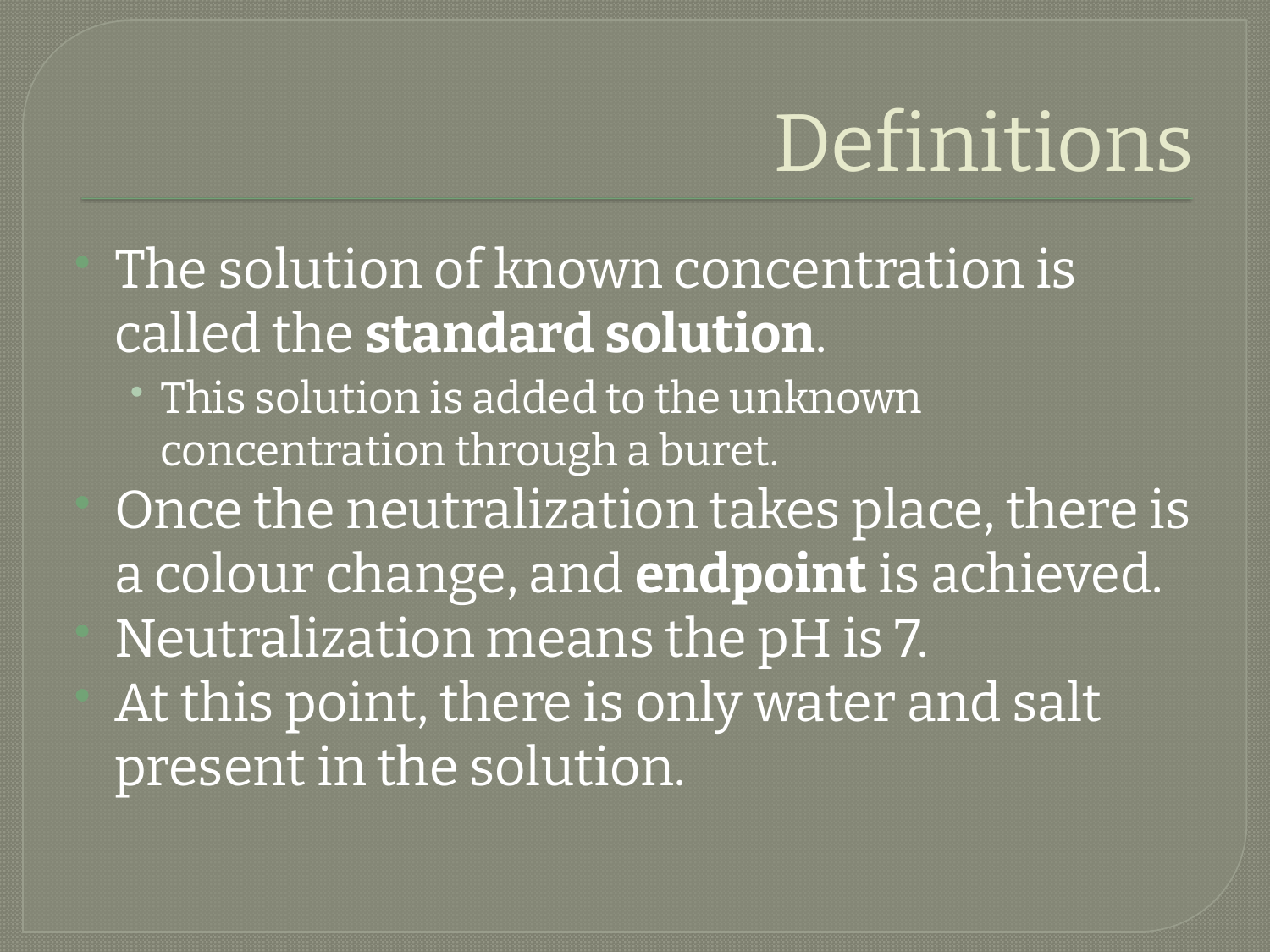

# Definitions
The solution of known concentration is called the standard solution.
This solution is added to the unknown concentration through a buret.
Once the neutralization takes place, there is a colour change, and endpoint is achieved.
Neutralization means the pH is 7.
At this point, there is only water and salt present in the solution.